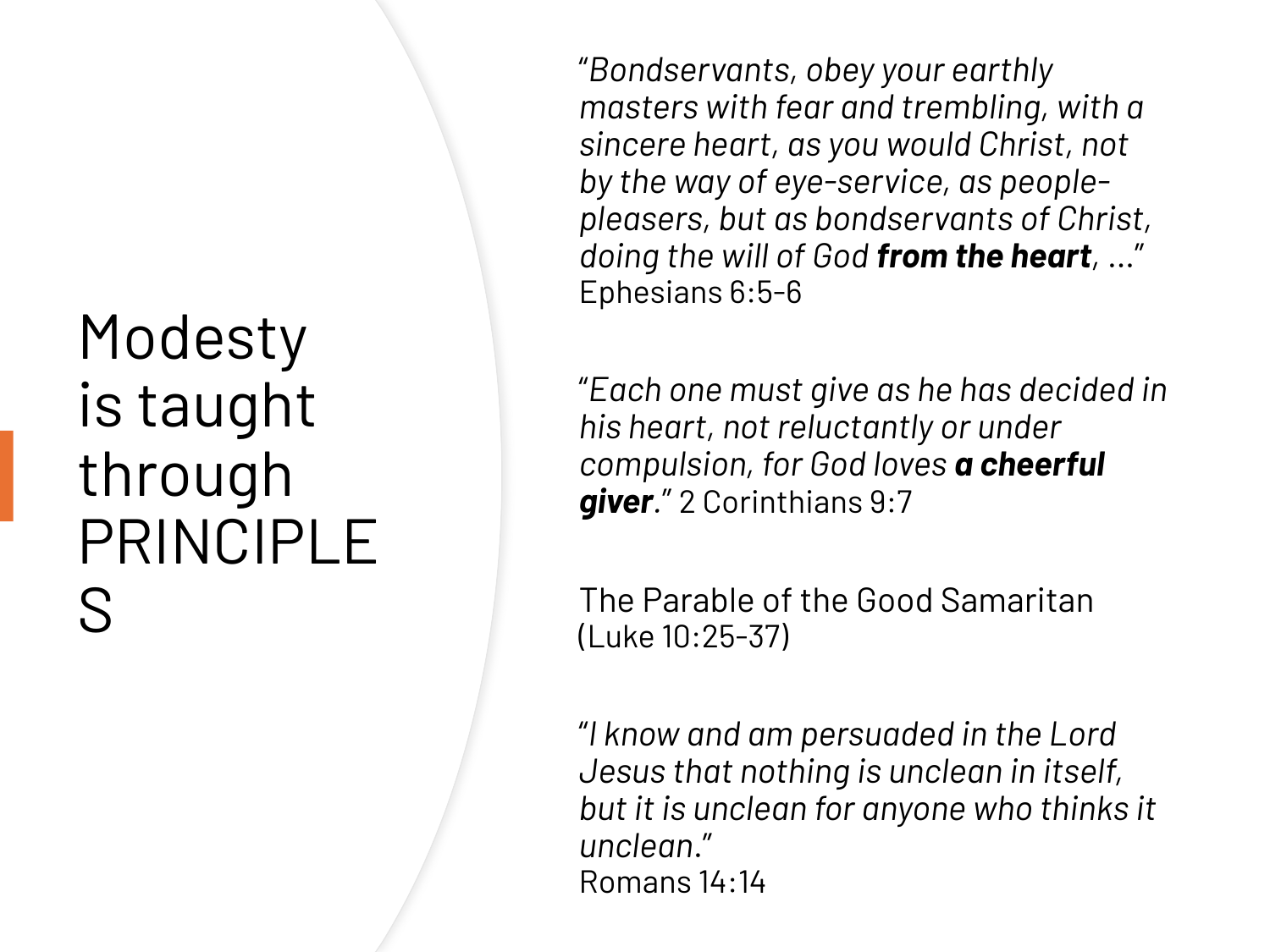

“Bondservants, obey your earthly masters with fear and trembling, with a sincere heart, as you would Christ, not by the way of eye-service, as people-pleasers, but as bondservants of Christ, doing the will of God from the heart, …” Ephesians 6:5-6

“Each one must give as he has decided in his heart, not reluctantly or under compulsion, for God loves a cheerful giver.” 2 Corinthians 9:7

The Parable of the Good Samaritan (Luke 10:25-37)

“I know and am persuaded in the Lord Jesus that nothing is unclean in itself, but it is unclean for anyone who thinks it unclean.”
Romans 14:14
# Modesty is taught through PRINCIPLES